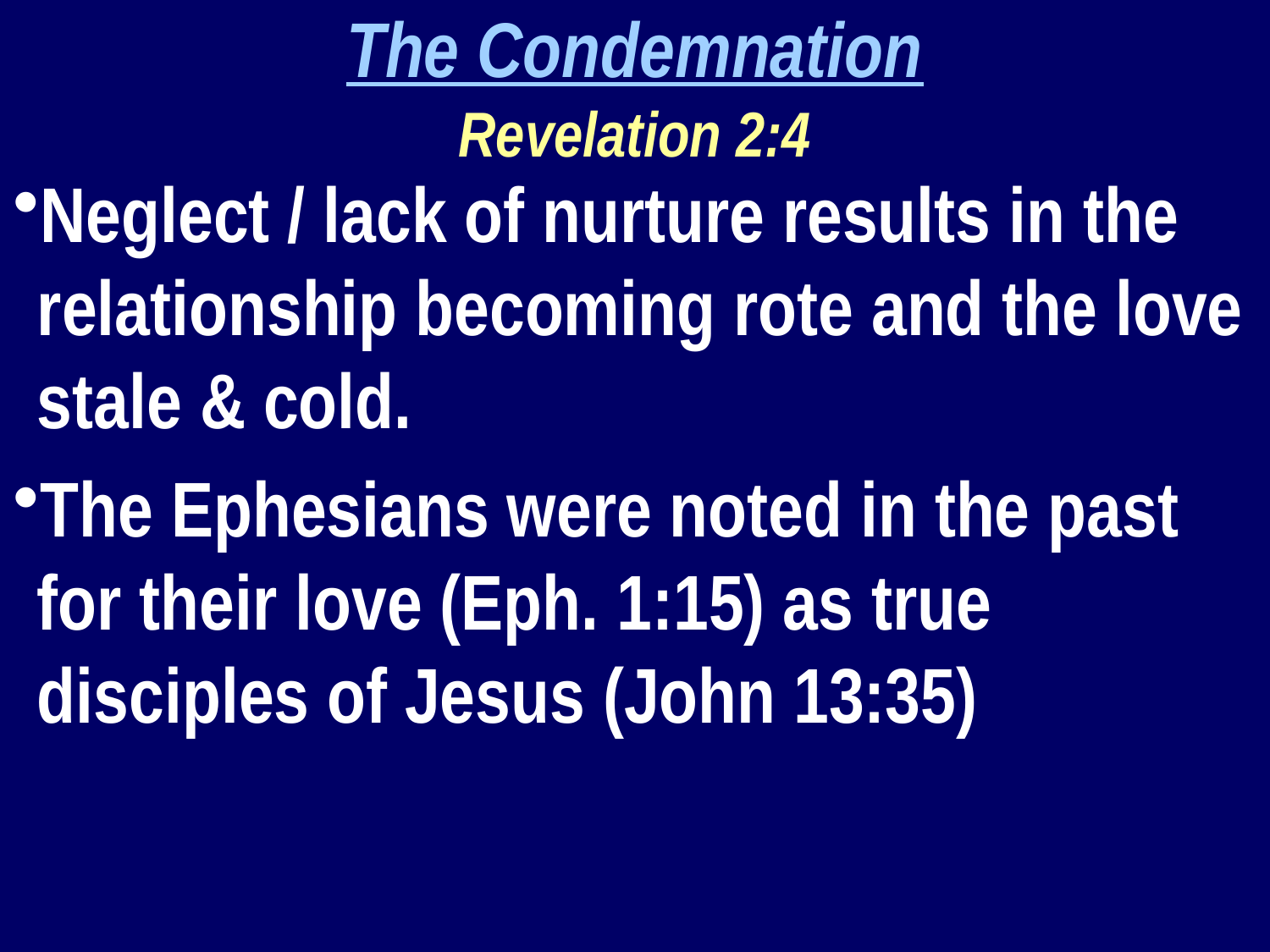

The Condemnation
Revelation 2:4
Neglect / lack of nurture results in the relationship becoming rote and the love stale & cold.
The Ephesians were noted in the past for their love (Eph. 1:15) as true disciples of Jesus (John 13:35)